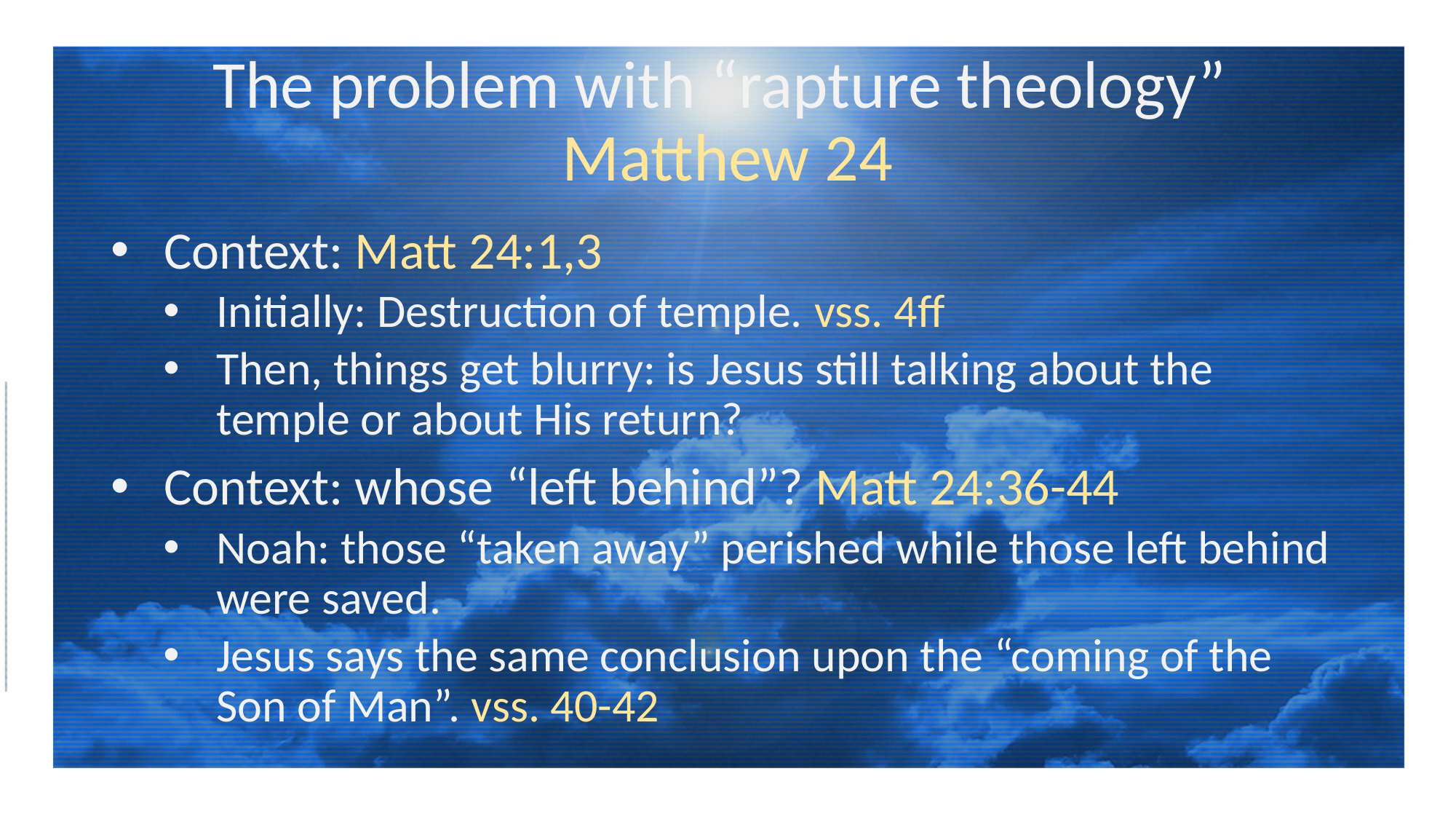

# The problem with “rapture theology” Matthew 24
Context: Matt 24:1,3
Initially: Destruction of temple. vss. 4ff
Then, things get blurry: is Jesus still talking about the temple or about His return?
Context: whose “left behind”? Matt 24:36-44
Noah: those “taken away” perished while those left behind were saved.
Jesus says the same conclusion upon the “coming of the Son of Man”. vss. 40-42